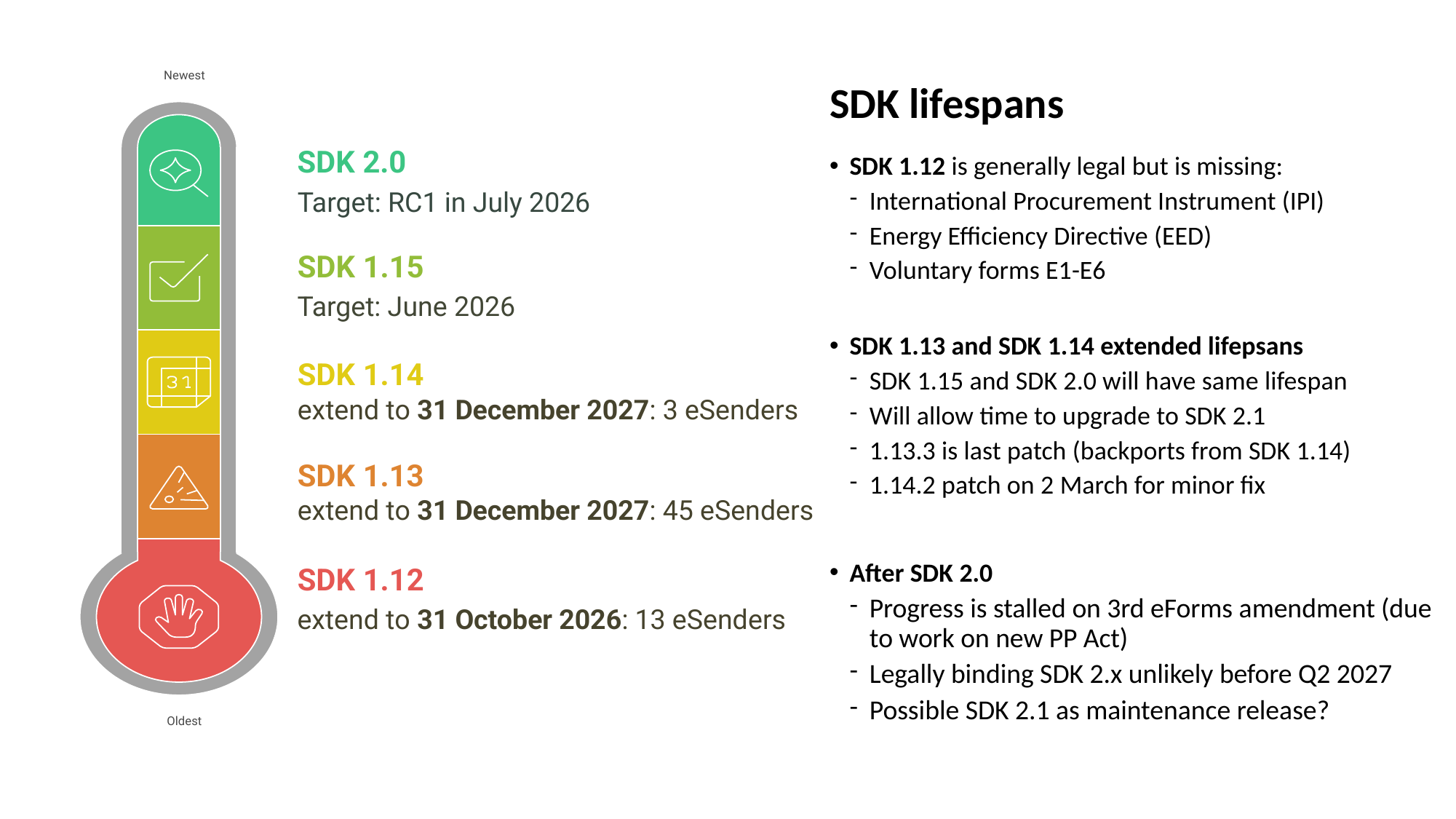

# SDK lifespans
Newest

SDK 2.0

SDK 1.12 is generally legal but is missing:
International Procurement Instrument (IPI)
Energy Efficiency Directive (EED)
Voluntary forms E1-E6

SDK 1.13 and SDK 1.14 extended lifepsans
SDK 1.15 and SDK 2.0 will have same lifespan
Will allow time to upgrade to SDK 2.1
1.13.3 is last patch (backports from SDK 1.14)
1.14.2 patch on 2 March for minor fix

After SDK 2.0
Progress is stalled on 3rd eForms amendment (due to work on new PP Act)
Legally binding SDK 2.x unlikely before Q2 2027
Possible SDK 2.1 as maintenance release?

Target: RC1 in July 2026

SDK 1.15

Target: June 2026

SDK 1.14

extend to 31 December 2027: 3 eSenders

SDK 1.13

extend to 31 December 2027: 45 eSenders

SDK 1.12

extend to 31 October 2026: 13 eSenders
Oldest